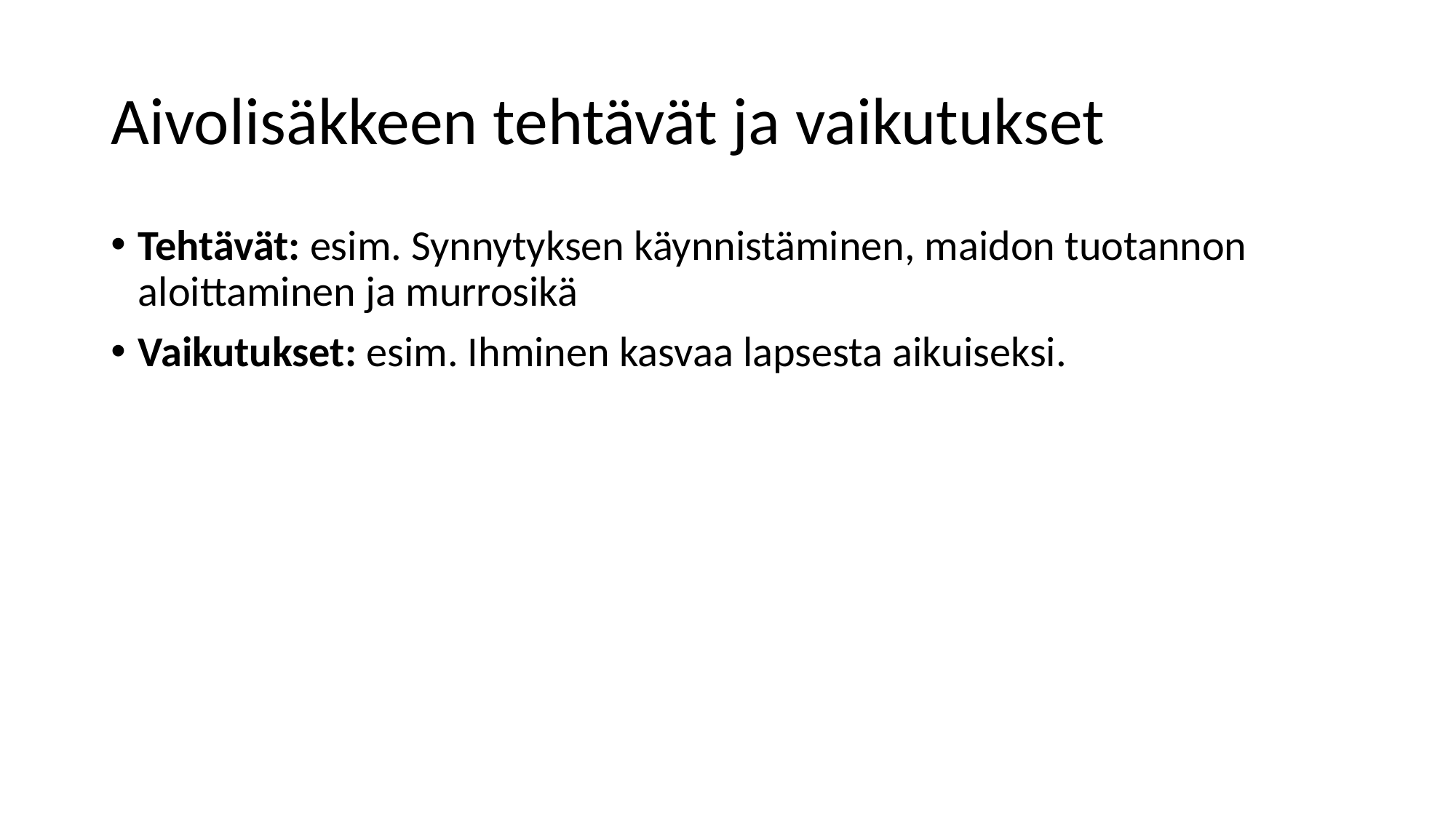

# Aivolisäkkeen tehtävät ja vaikutukset
Tehtävät: esim. Synnytyksen käynnistäminen, maidon tuotannon aloittaminen ja murrosikä
Vaikutukset: esim. Ihminen kasvaa lapsesta aikuiseksi.